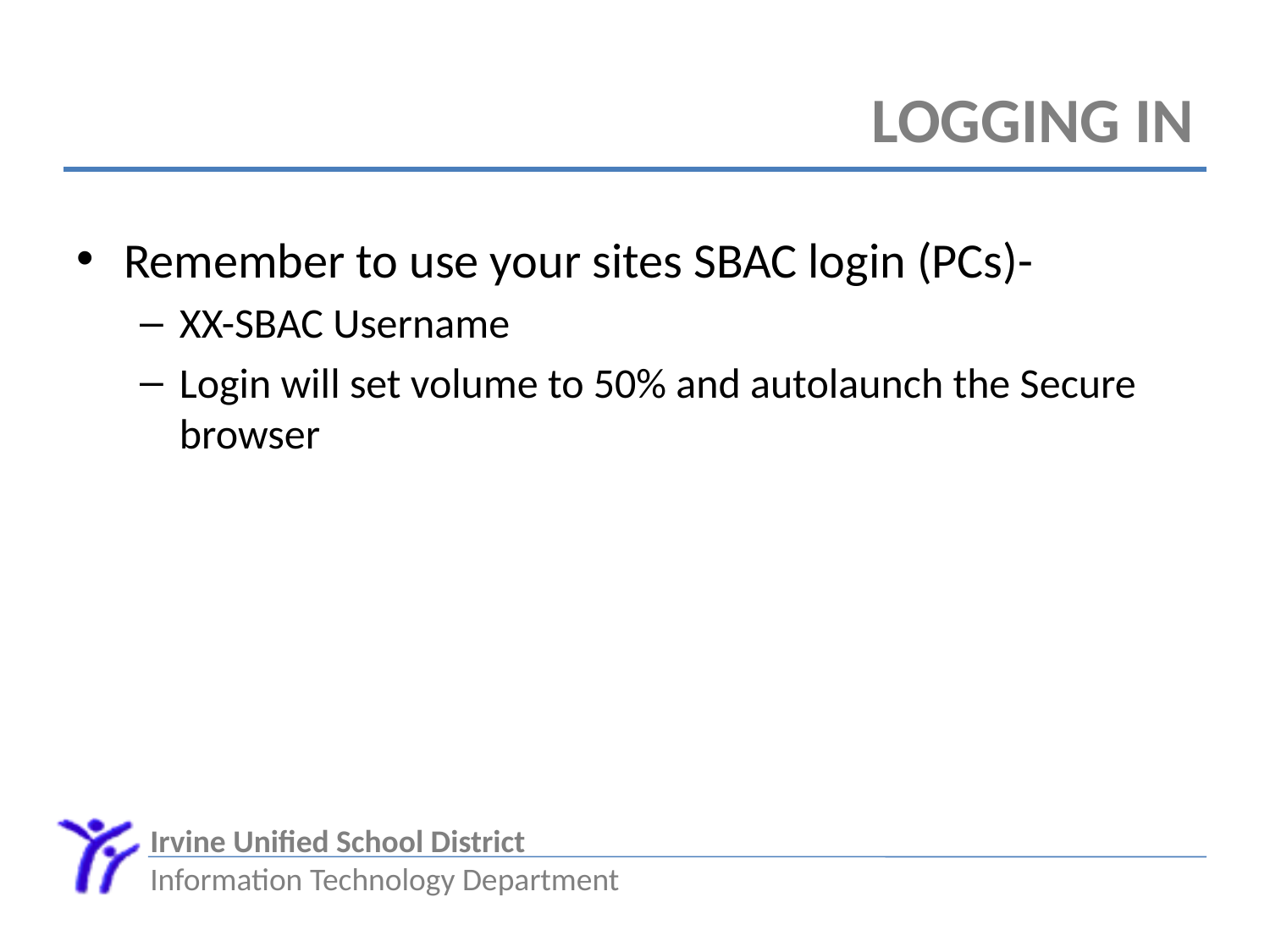

# Logging In
Remember to use your sites SBAC login (PCs)-
XX-SBAC Username
Login will set volume to 50% and autolaunch the Secure browser